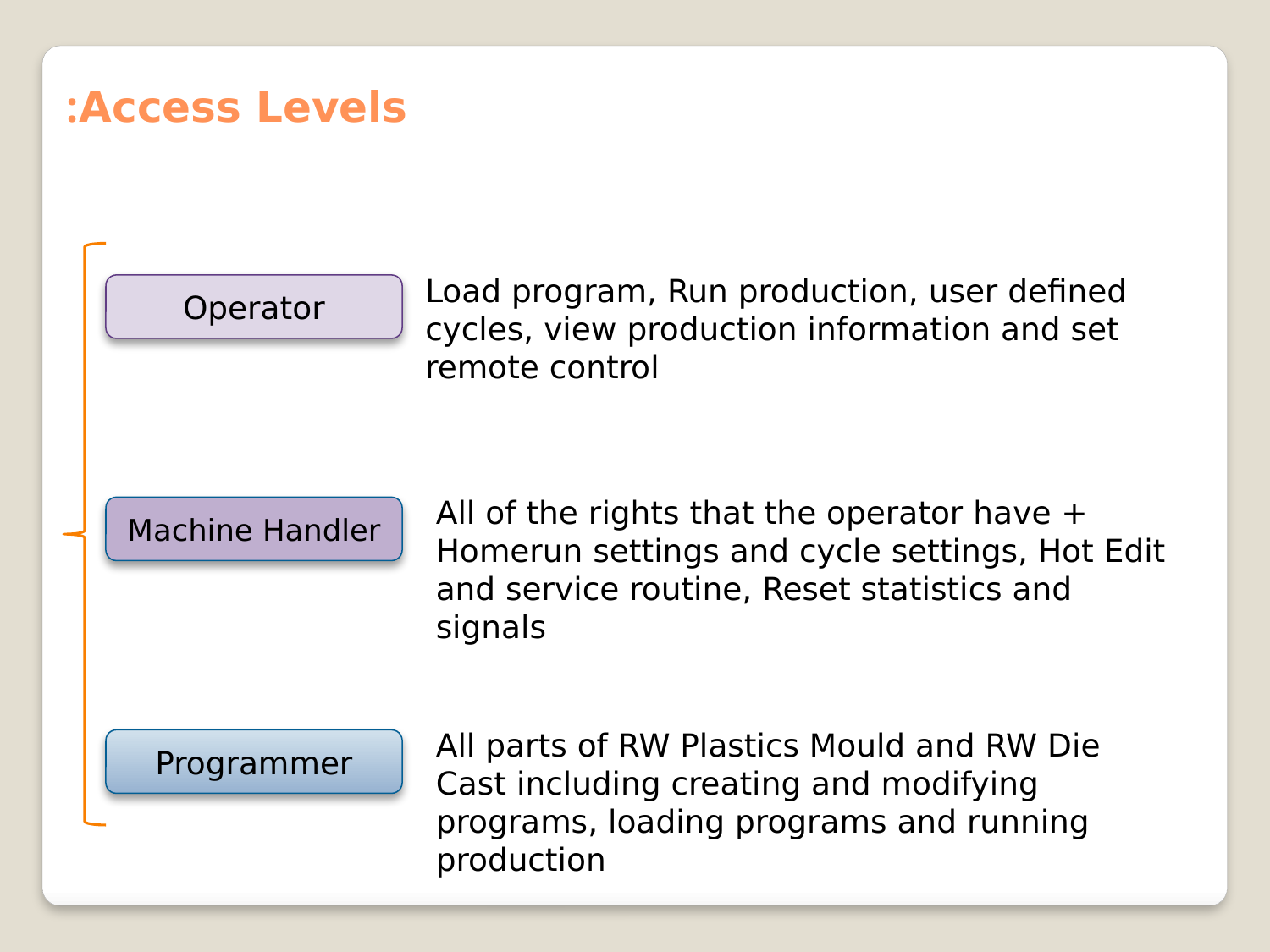

Access Levels:

Load program, Run production, user defined cycles, view production information and set remote control
Operator
All of the rights that the operator have + Homerun settings and cycle settings, Hot Edit and service routine, Reset statistics and signals
Machine Handler
All parts of RW Plastics Mould and RW Die Cast including creating and modifying programs, loading programs and running production
Programmer